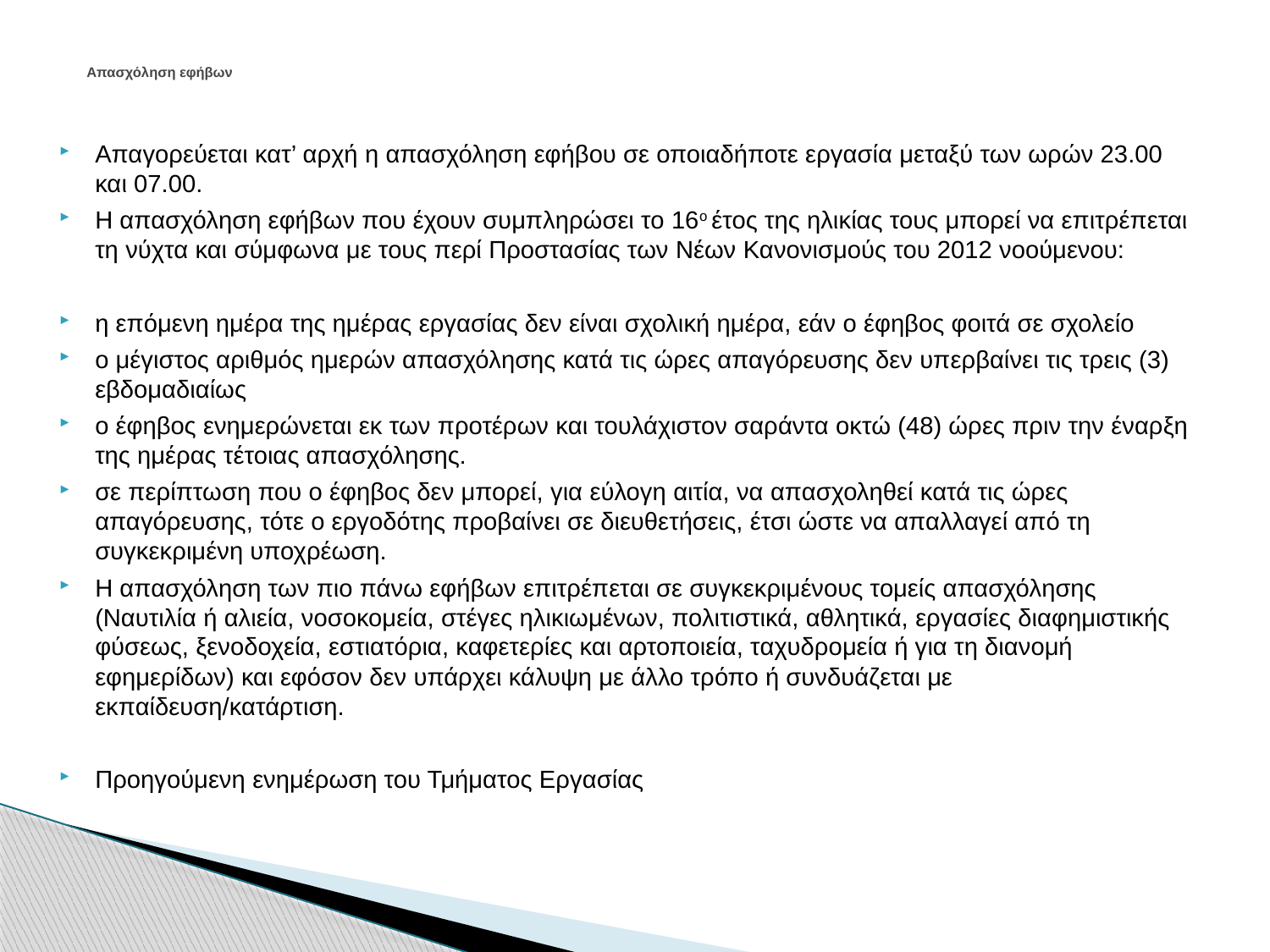

# Απασχόληση εφήβων

Απαγορεύεται κατ’ αρχή η απασχόληση εφήβου σε οποιαδήποτε εργασία μεταξύ των ωρών 23.00 και 07.00.
Η απασχόληση εφήβων που έχουν συμπληρώσει το 16ο έτος της ηλικίας τους μπορεί να επιτρέπεται τη νύχτα και σύμφωνα με τους περί Προστασίας των Νέων Κανονισμούς του 2012 νοούμενου:

η επόμενη ημέρα της ημέρας εργασίας δεν είναι σχολική ημέρα, εάν ο έφηβος φοιτά σε σχολείο
ο μέγιστος αριθμός ημερών απασχόλησης κατά τις ώρες απαγόρευσης δεν υπερβαίνει τις τρεις (3) εβδομαδιαίως
ο έφηβος ενημερώνεται εκ των προτέρων και τουλάχιστον σαράντα οκτώ (48) ώρες πριν την έναρξη της ημέρας τέτοιας απασχόλησης.
σε περίπτωση που ο έφηβος δεν μπορεί, για εύλογη αιτία, να απασχοληθεί κατά τις ώρες απαγόρευσης, τότε ο εργοδότης προβαίνει σε διευθετήσεις, έτσι ώστε να απαλλαγεί από τη συγκεκριμένη υποχρέωση.
Η απασχόληση των πιο πάνω εφήβων επιτρέπεται σε συγκεκριμένους τομείς απασχόλησης (Ναυτιλία ή αλιεία, νοσοκομεία, στέγες ηλικιωμένων, πολιτιστικά, αθλητικά, εργασίες διαφημιστικής φύσεως, ξενοδοχεία, εστιατόρια, καφετερίες και αρτοποιεία, ταχυδρομεία ή για τη διανομή εφημερίδων) και εφόσον δεν υπάρχει κάλυψη με άλλο τρόπο ή συνδυάζεται με εκπαίδευση/κατάρτιση.

Προηγούμενη ενημέρωση του Τμήματος Εργασίας